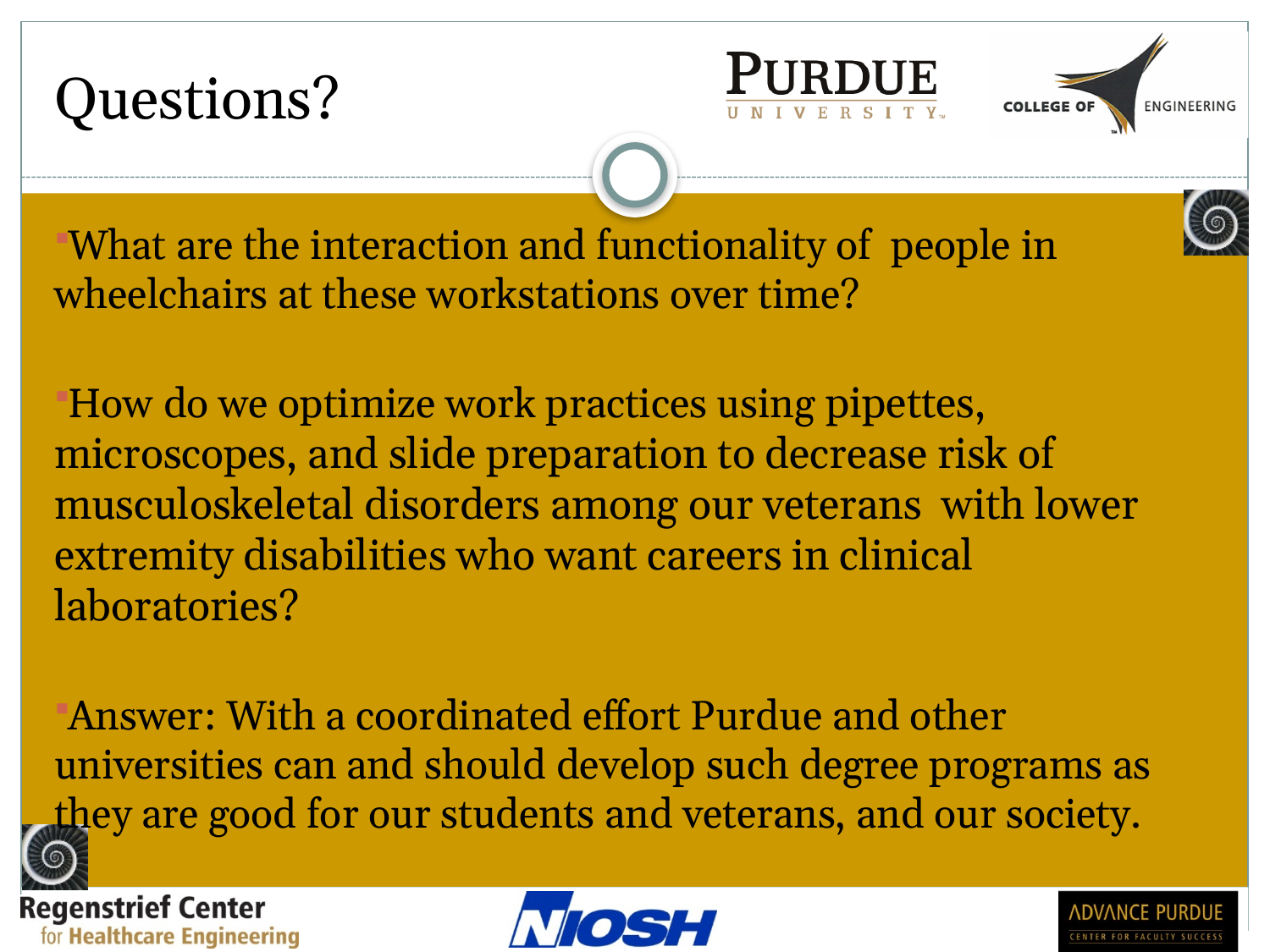

# Questions?
What are the interaction and functionality of  people in wheelchairs at these workstations over time?

How do we optimize work practices using pipettes, microscopes, and slide preparation to decrease risk of musculoskeletal disorders among our veterans  with lower extremity disabilities who want careers in clinical laboratories?

Answer: With a coordinated effort Purdue and other universities can and should develop such degree programs as they are good for our students and veterans, and our society.